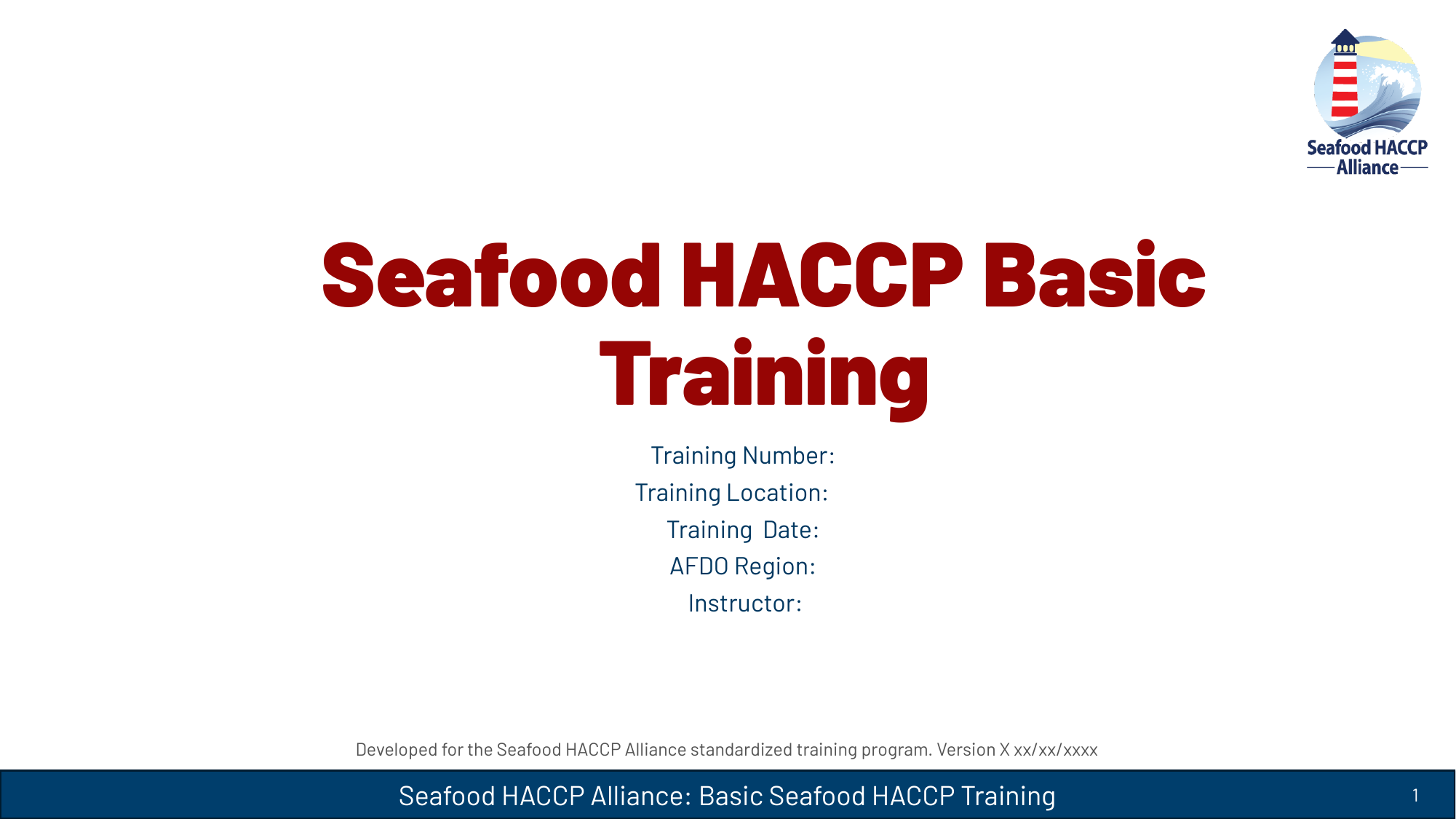

# Seafood HACCP Basic Training
Training Number:
Training Location:
Training  Date:
AFDO Region:
Instructor:
1